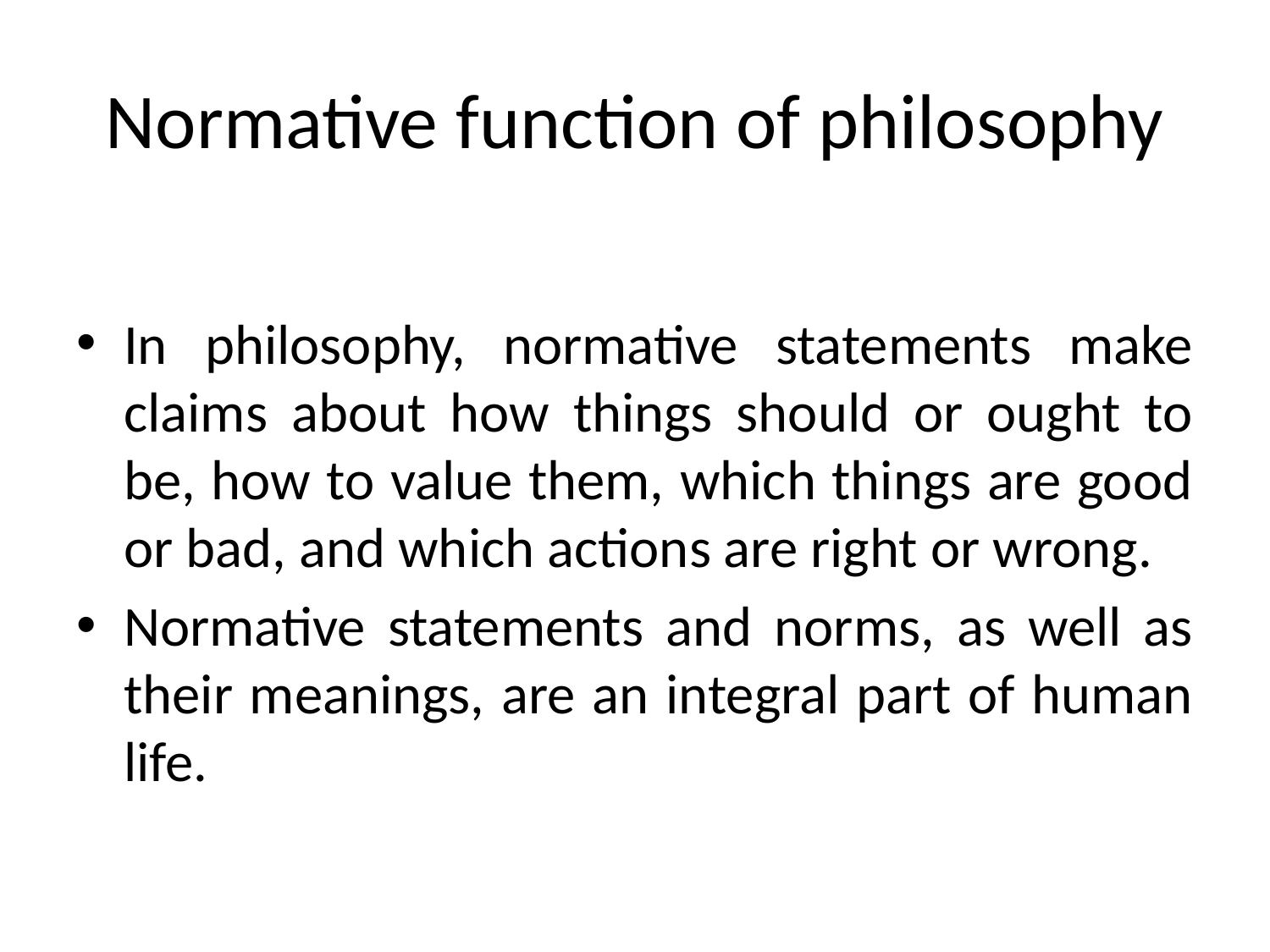

# Normative function of philosophy

In philosophy, normative statements make claims about how things should or ought to be, how to value them, which things are good or bad, and which actions are right or wrong.
Normative statements and norms, as well as their meanings, are an integral part of human life.